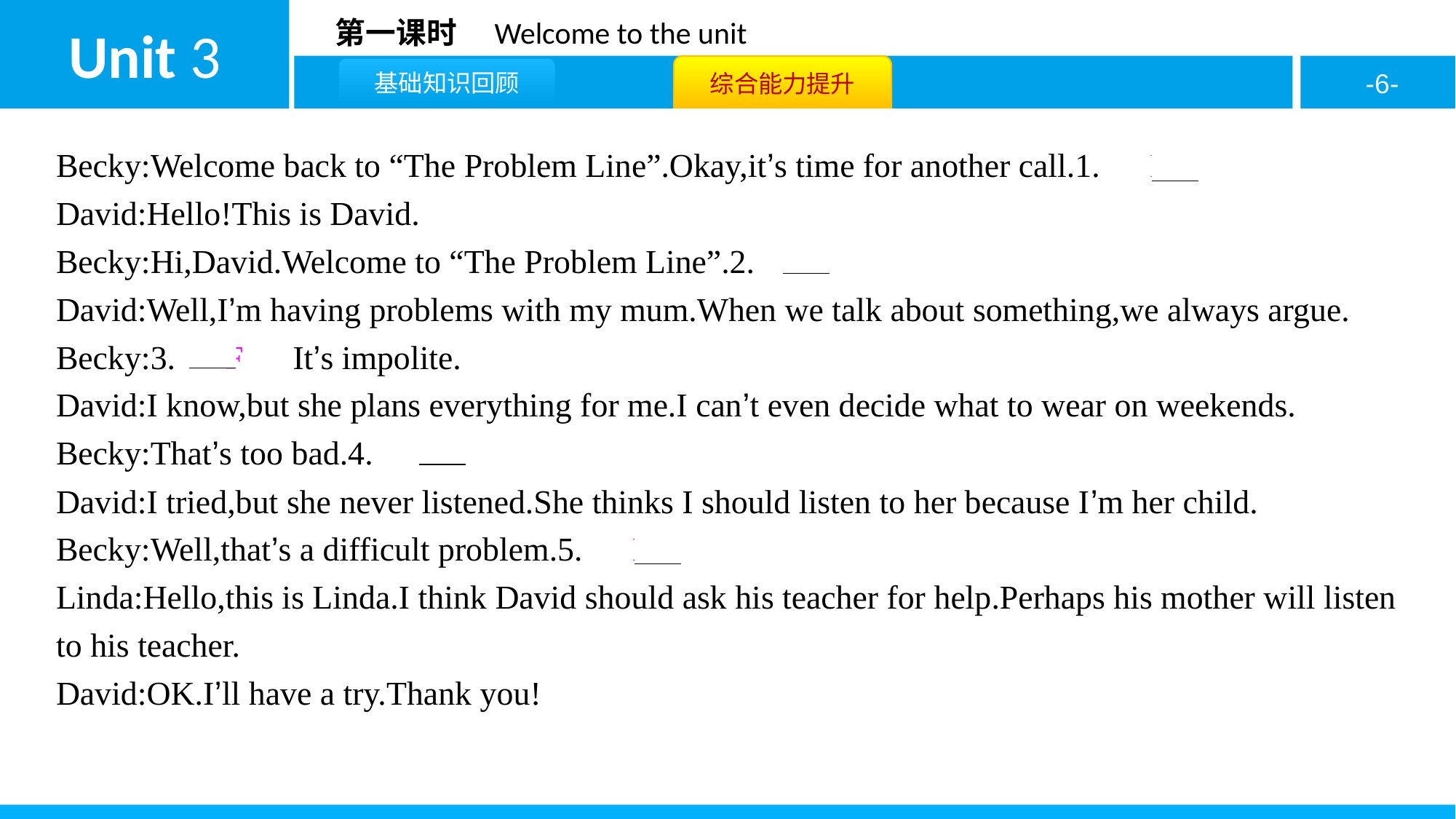

Becky:Welcome back to “The Problem Line”.Okay,it’s time for another call.1.　B
David:Hello!This is David.
Becky:Hi,David.Welcome to “The Problem Line”.2.　G
David:Well,I’m having problems with my mum.When we talk about something,we always argue.
Becky:3.　F　It’s impolite.
David:I know,but she plans everything for me.I can’t even decide what to wear on weekends.
Becky:That’s too bad.4.　E
David:I tried,but she never listened.She thinks I should listen to her because I’m her child.
Becky:Well,that’s a difficult problem.5.　D
Linda:Hello,this is Linda.I think David should ask his teacher for help.Perhaps his mother will listen to his teacher.
David:OK.I’ll have a try.Thank you!